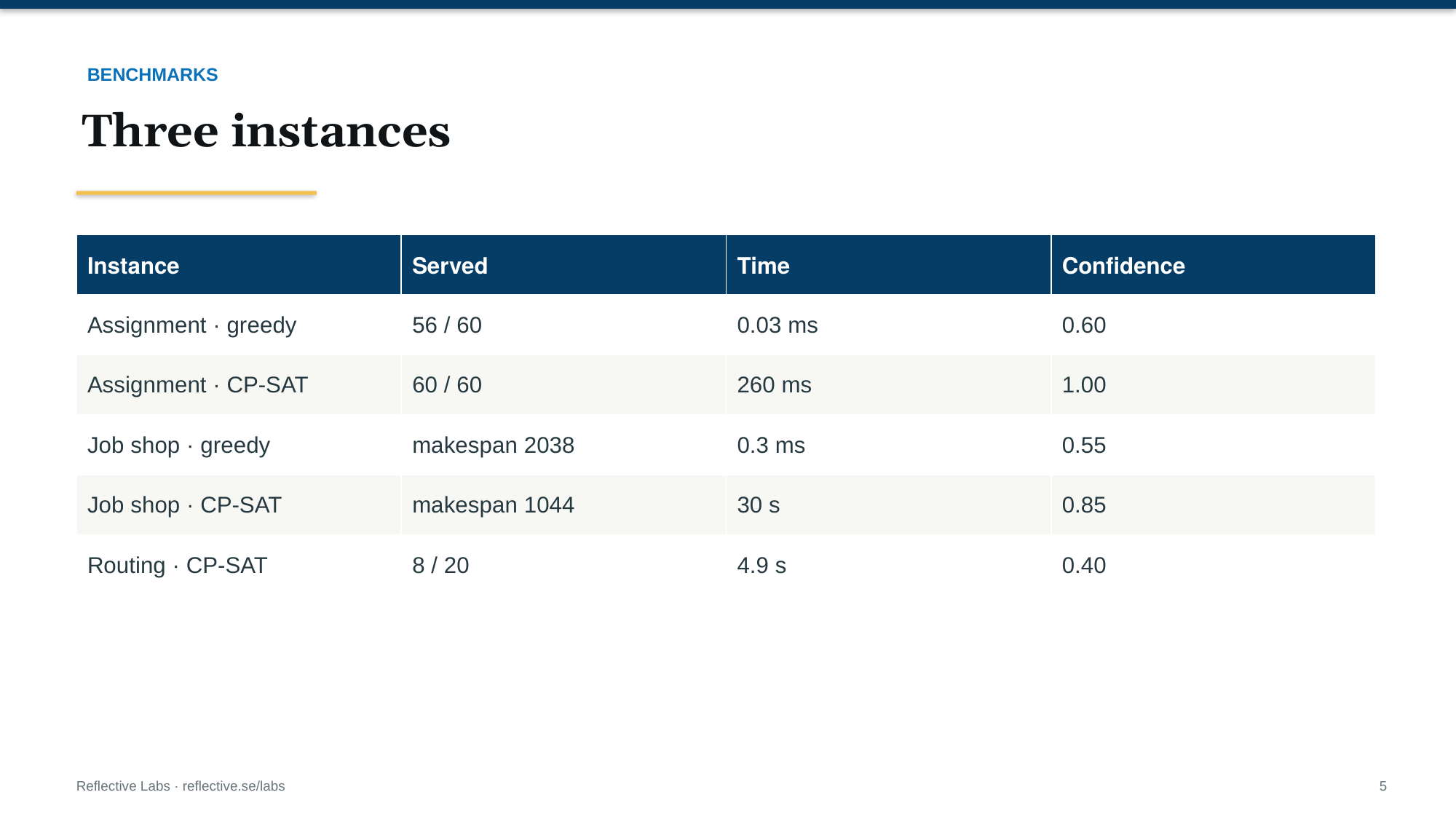

BENCHMARKS
Three instances

| Instance | Served | Time | Confidence |
| --- | --- | --- | --- |
| Assignment · greedy | 56 / 60 | 0.03 ms | 0.60 |
| Assignment · CP-SAT | 60 / 60 | 260 ms | 1.00 |
| Job shop · greedy | makespan 2038 | 0.3 ms | 0.55 |
| Job shop · CP-SAT | makespan 1044 | 30 s | 0.85 |
| Routing · CP-SAT | 8 / 20 | 4.9 s | 0.40 |
Reflective Labs · reflective.se/labs
5